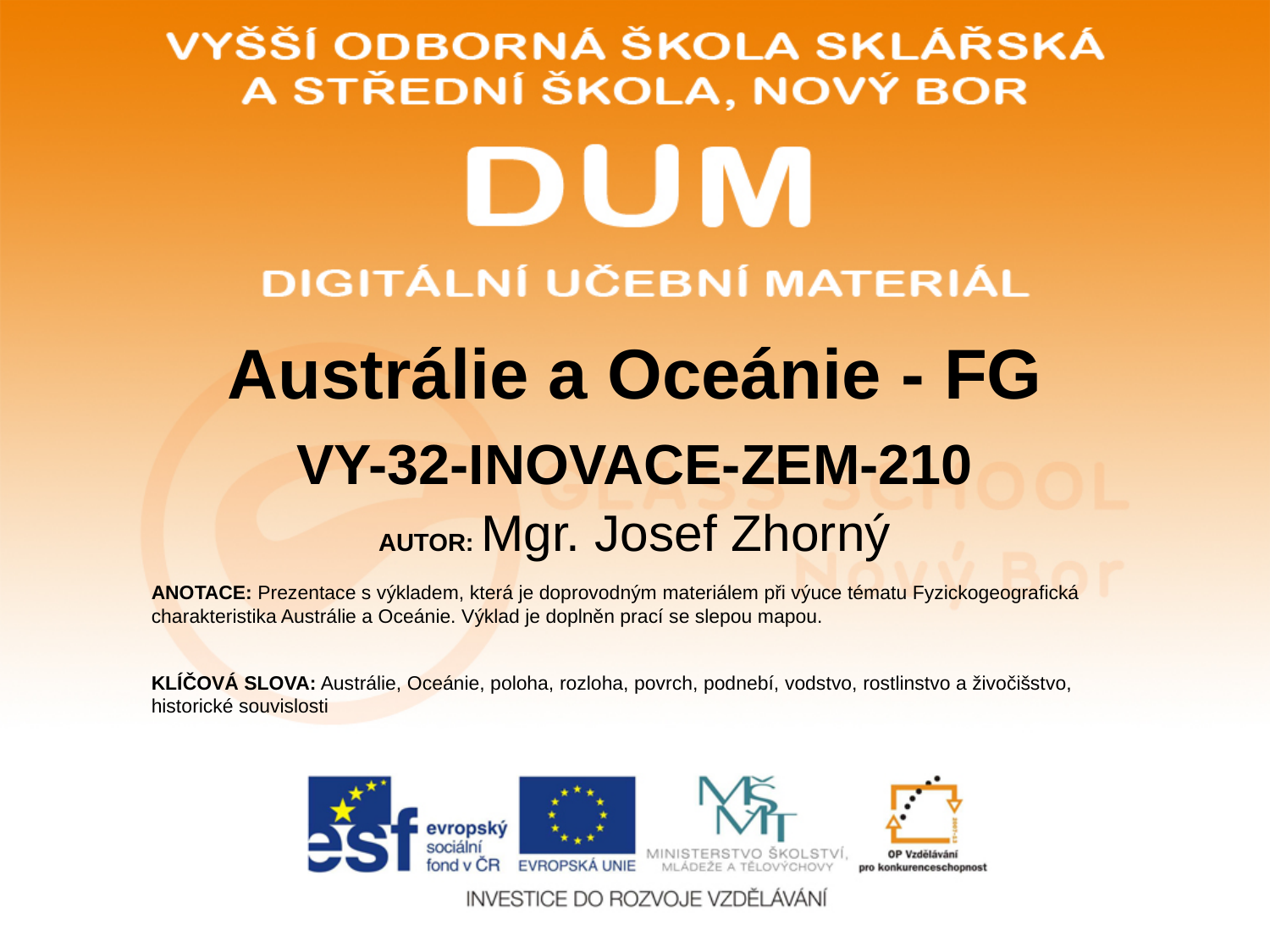

# Austrálie a Oceánie - FG
VY-32-INOVACE-ZEM-210
AUTOR: Mgr. Josef Zhorný
ANOTACE: Prezentace s výkladem, která je doprovodným materiálem při výuce tématu Fyzickogeografická charakteristika Austrálie a Oceánie. Výklad je doplněn prací se slepou mapou.
KLÍČOVÁ SLOVA: Austrálie, Oceánie, poloha, rozloha, povrch, podnebí, vodstvo, rostlinstvo a živočišstvo, historické souvislosti